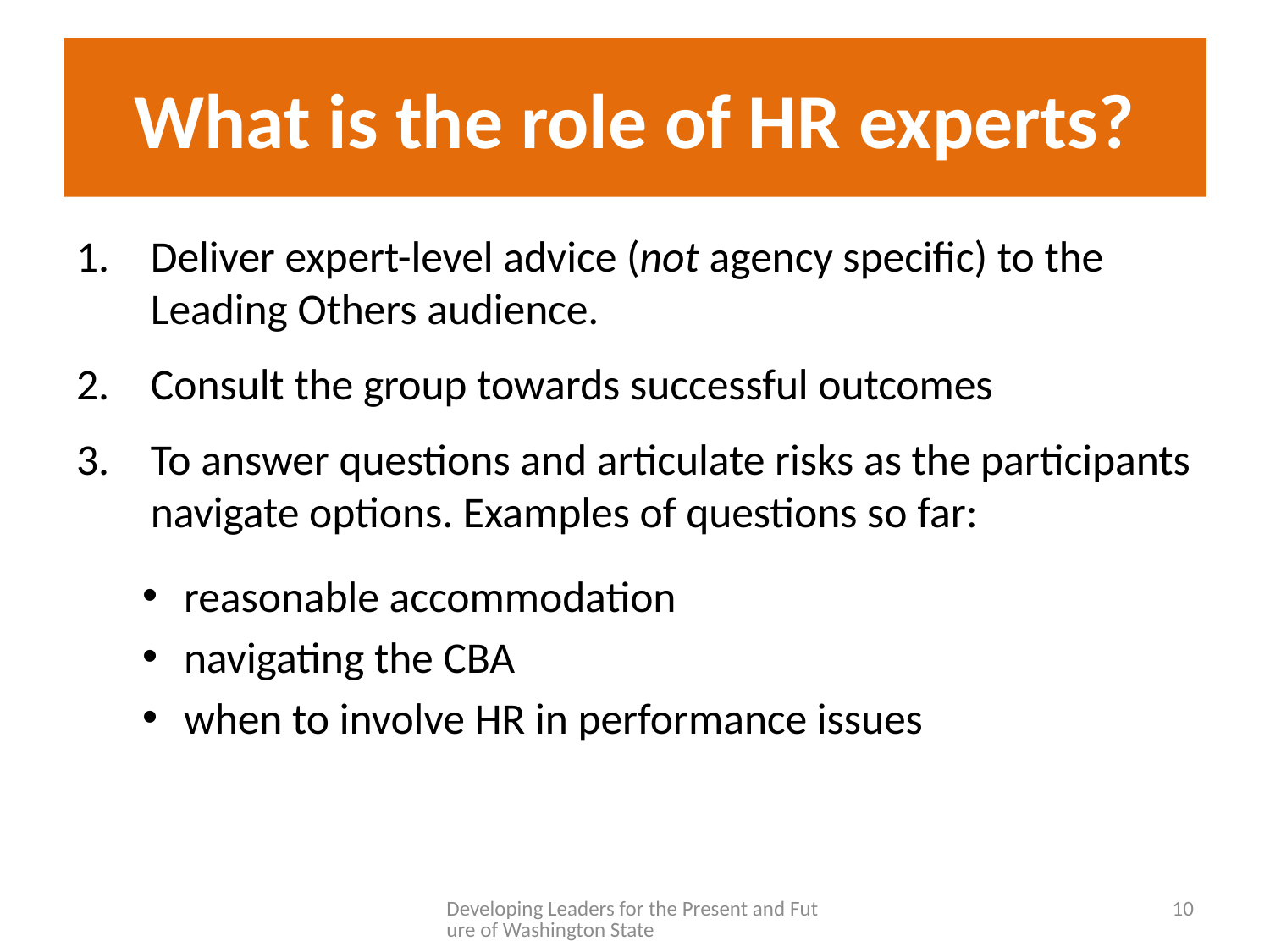

# What is the role of HR experts?
Deliver expert-level advice (not agency specific) to the Leading Others audience.
Consult the group towards successful outcomes
To answer questions and articulate risks as the participants navigate options. Examples of questions so far:
reasonable accommodation
navigating the CBA
when to involve HR in performance issues

Developing Leaders for the Present and Future of Washington State
10